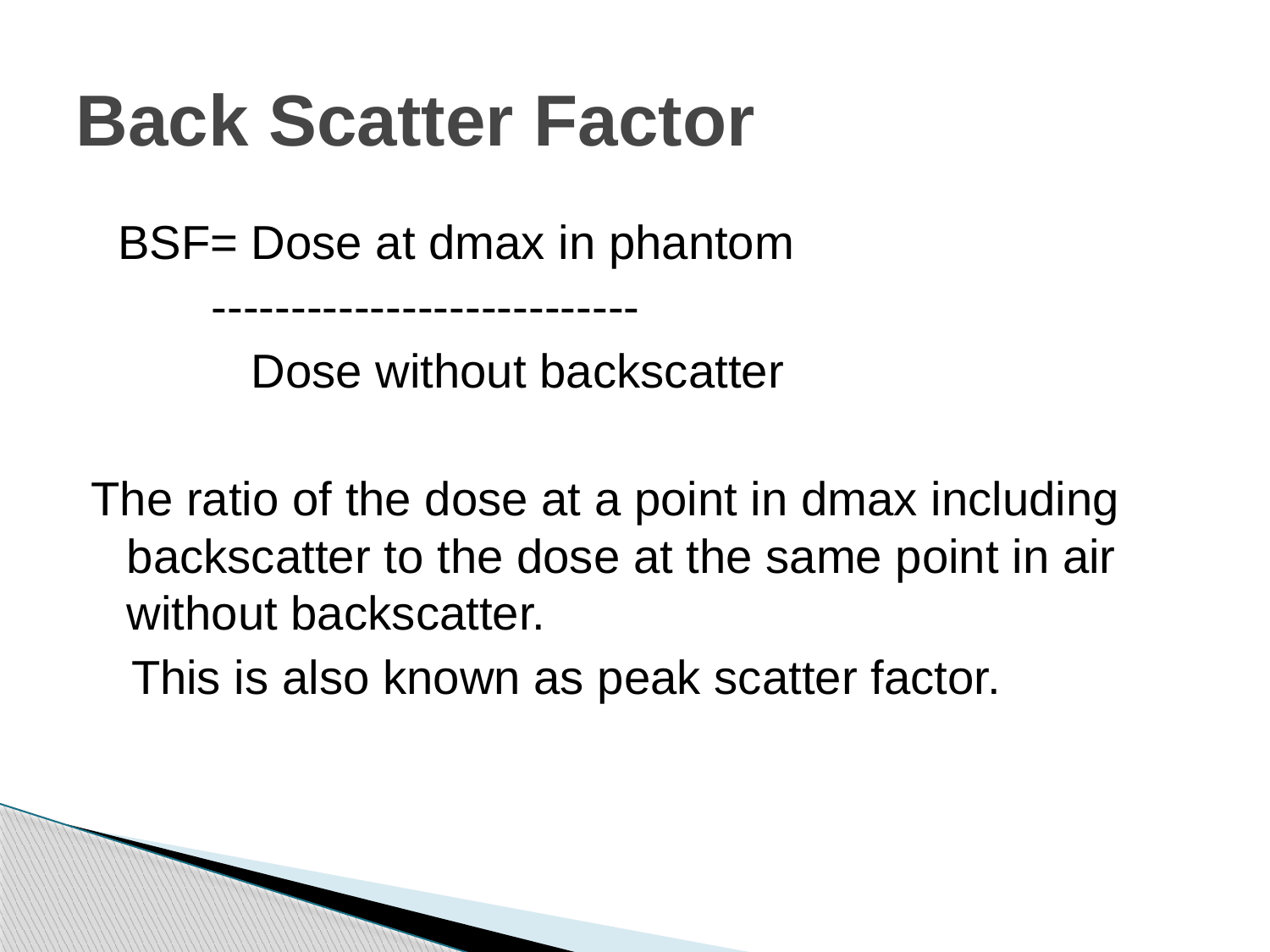

# Back Scatter Factor
  BSF= Dose at dmax in phantom
         ---------------------------
            Dose without backscatter

The ratio of the dose at a point in dmax including backscatter to the dose at the same point in air without backscatter.
   This is also known as peak scatter factor.